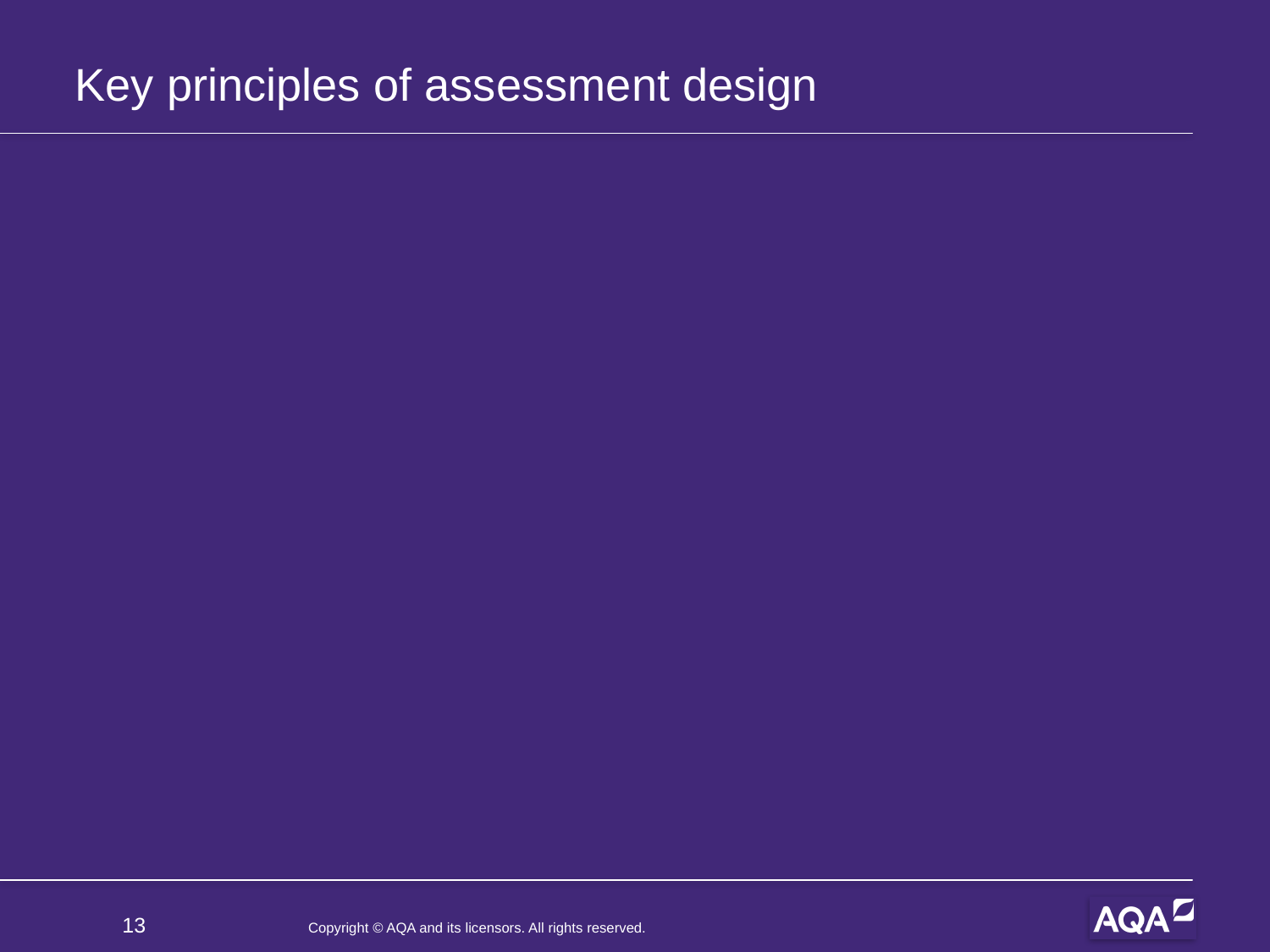

# Key principles of assessment design
13
Copyright © AQA and its licensors. All rights reserved.